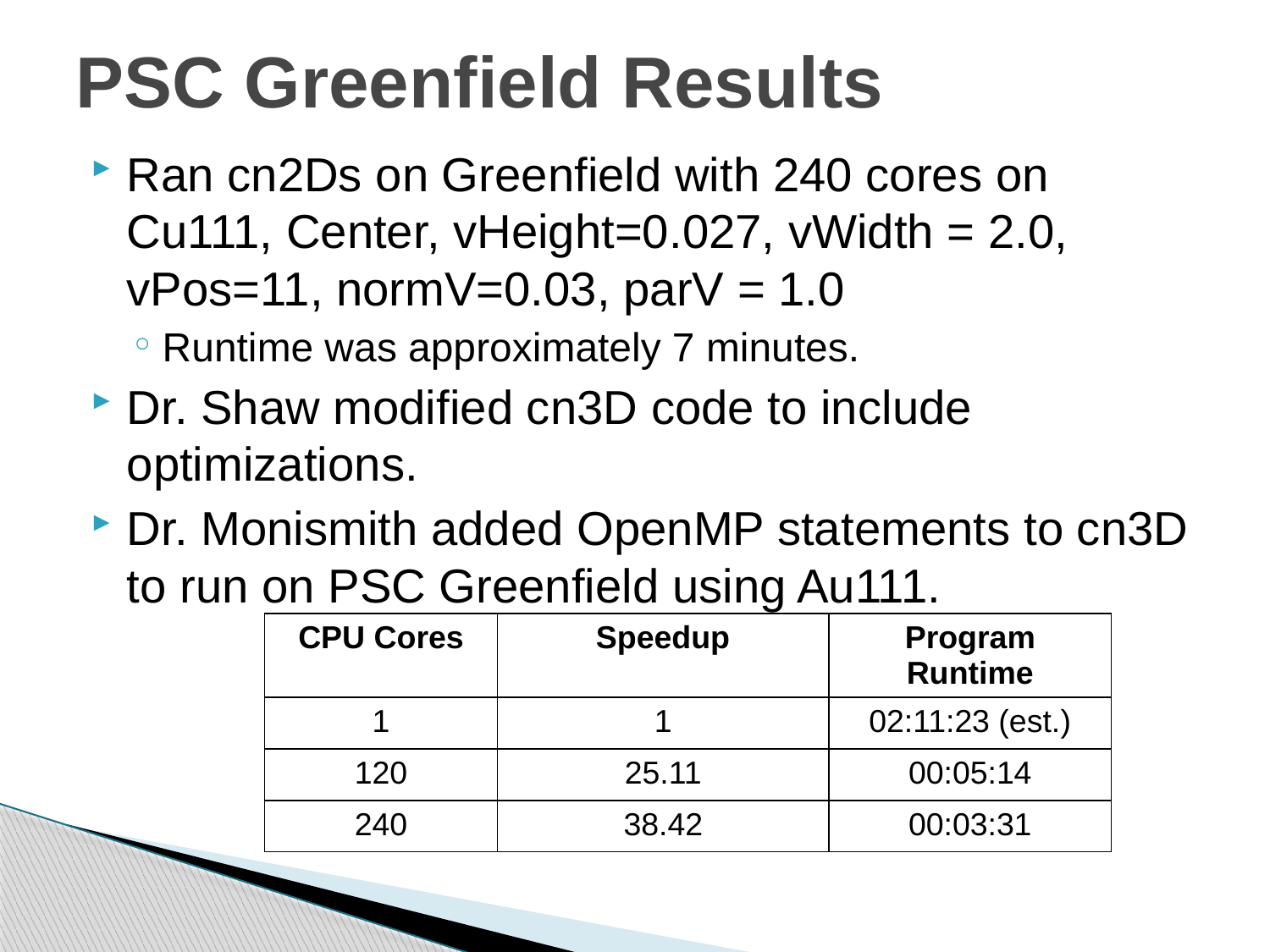

# PSC Greenfield Results
Ran cn2Ds on Greenfield with 240 cores on Cu111, Center, vHeight=0.027, vWidth = 2.0, vPos=11, normV=0.03, parV = 1.0
Runtime was approximately 7 minutes.
Dr. Shaw modified cn3D code to include optimizations.
Dr. Monismith added OpenMP statements to cn3D to run on PSC Greenfield using Au111.
| CPU Cores | Speedup | Program Runtime |
| --- | --- | --- |
| 1 | 1 | 02:11:23 (est.) |
| 120 | 25.11 | 00:05:14 |
| 240 | 38.42 | 00:03:31 |